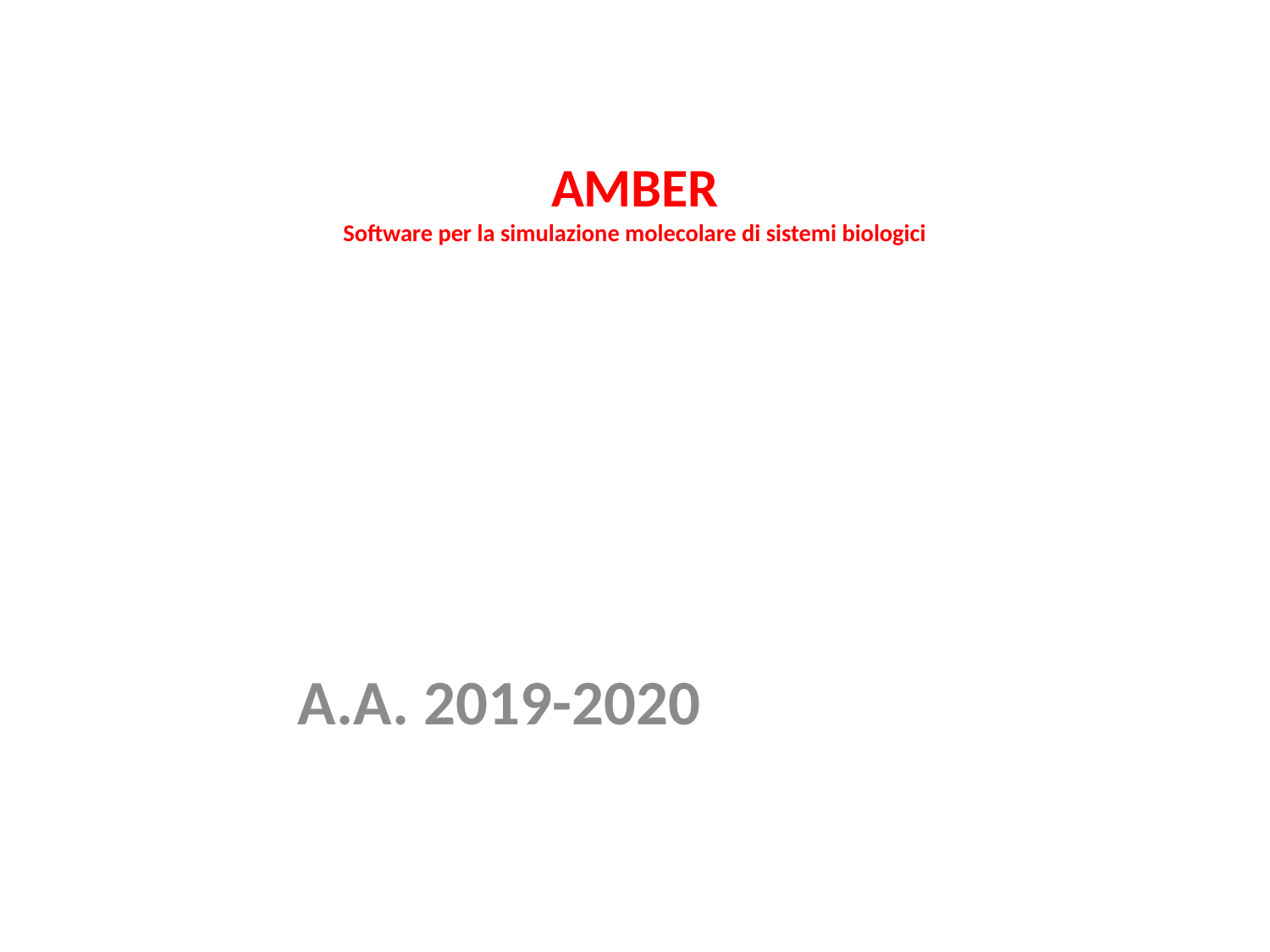

# AMBER Software per la simulazione molecolare di sistemi biologici

A.A. 2019-2020